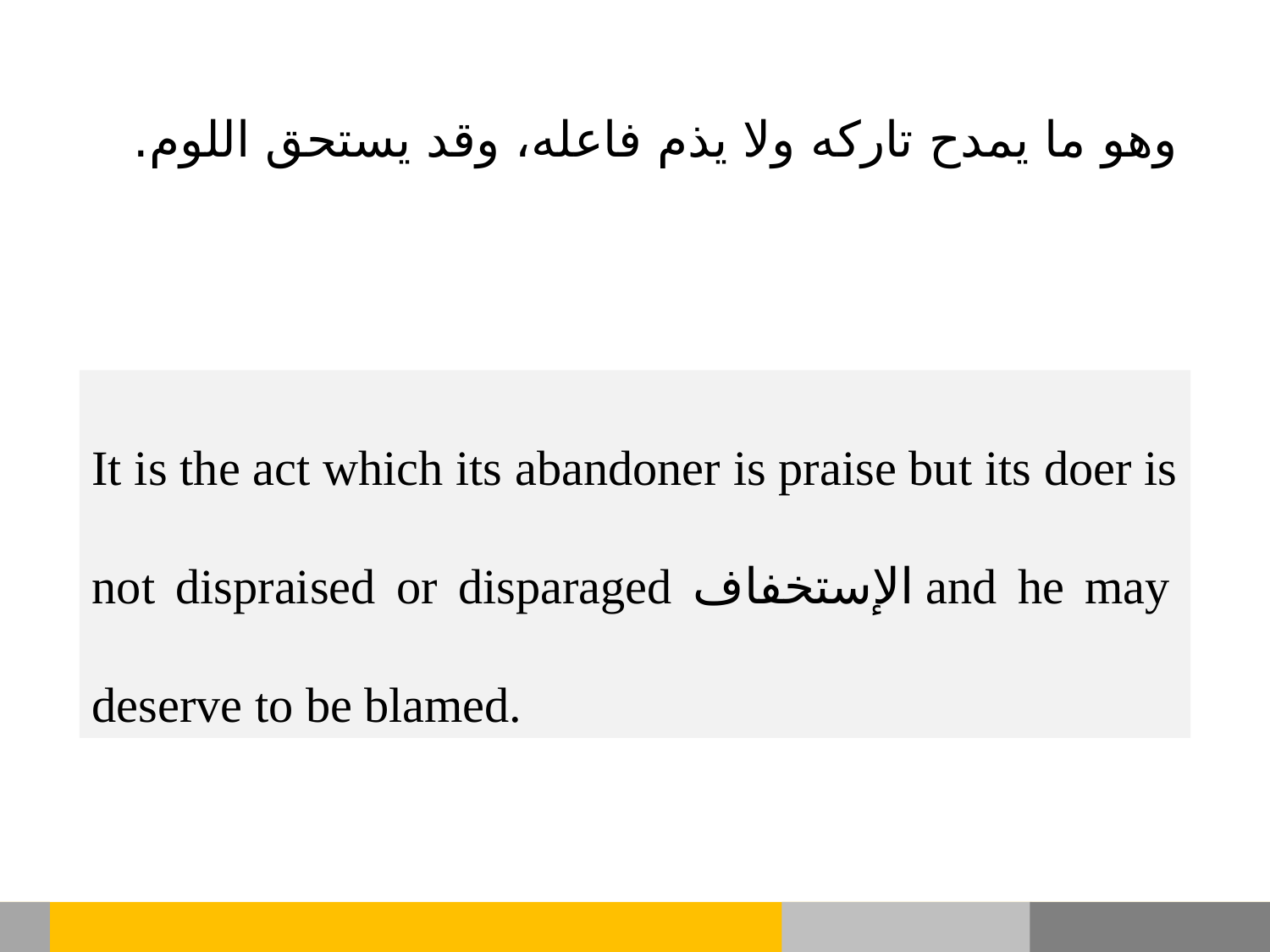

وهو ما يمدح تاركه ولا يذم فاعله، وقد يستحق اللوم.
It is the act which its abandoner is praise but its doer is not dispraised or disparaged الإستخفاف and he may deserve to be blamed.